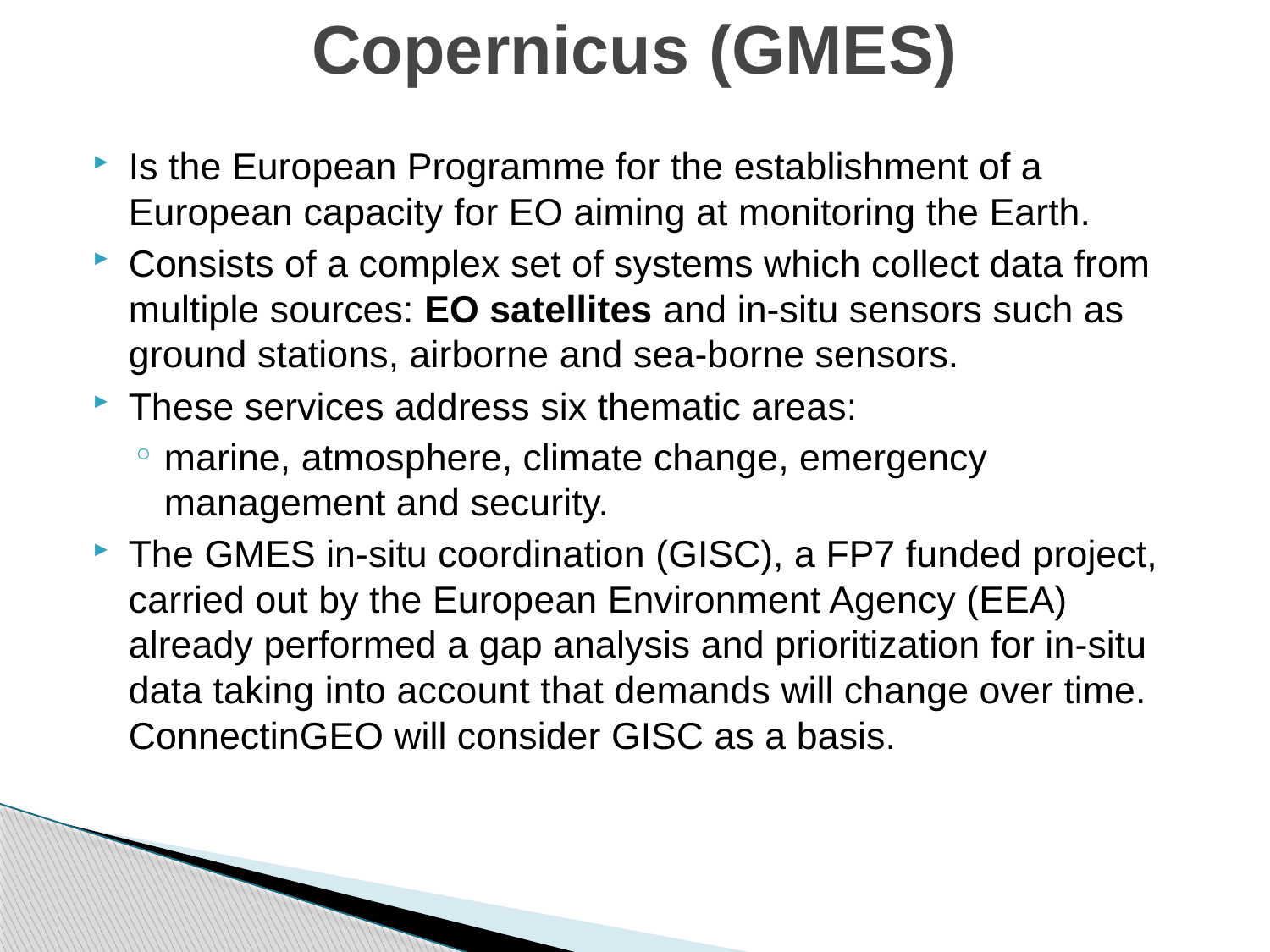

# Copernicus (GMES)
Is the European Programme for the establishment of a European capacity for EO aiming at monitoring the Earth.
Consists of a complex set of systems which collect data from multiple sources: EO satellites and in-situ sensors such as ground stations, airborne and sea-borne sensors.
These services address six thematic areas:
marine, atmosphere, climate change, emergency management and security.
The GMES in-situ coordination (GISC), a FP7 funded project, carried out by the European Environment Agency (EEA) already performed a gap analysis and prioritization for in-situ data taking into account that demands will change over time. ConnectinGEO will consider GISC as a basis.